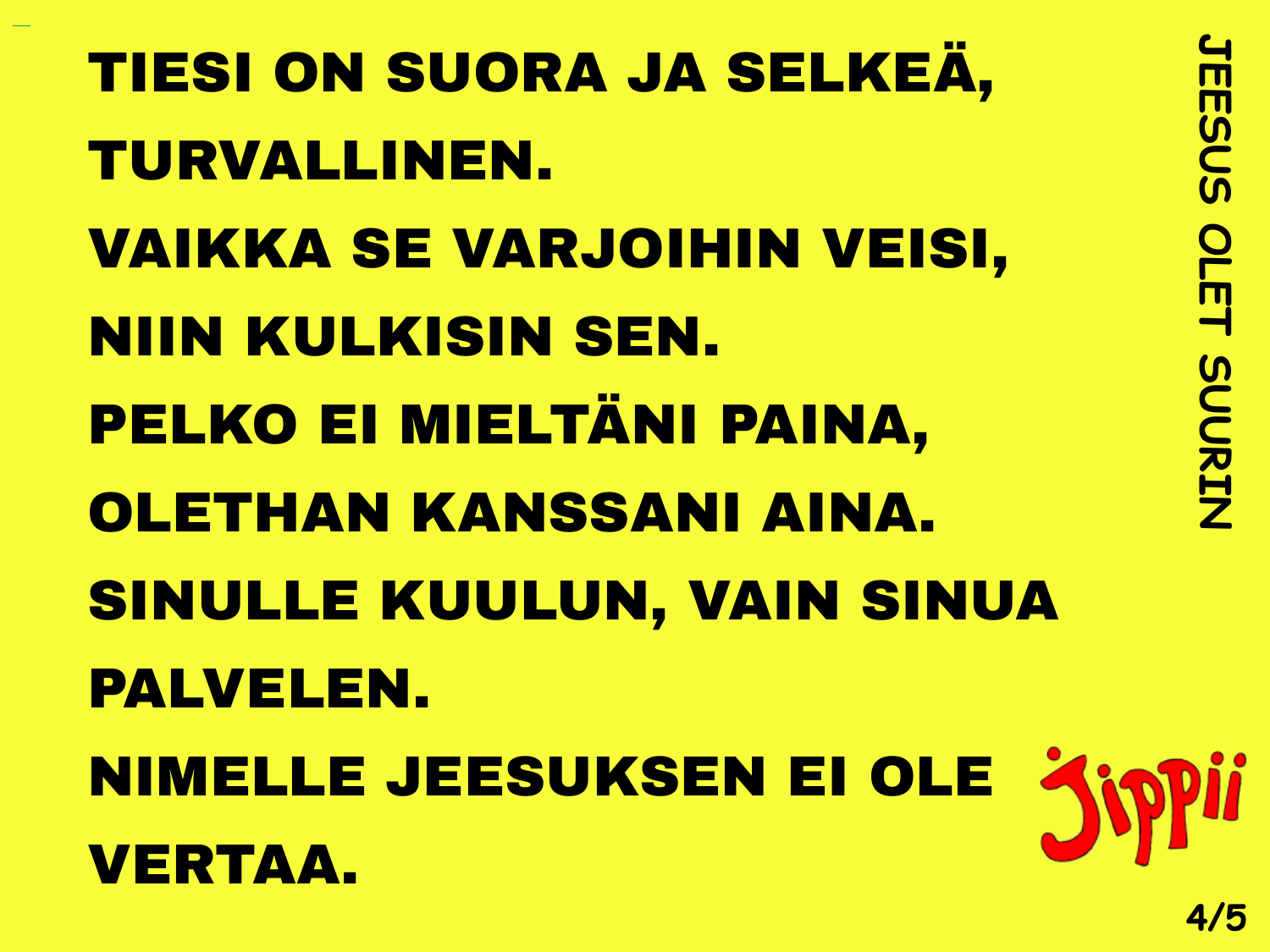

TIESI ON SUORA JA SELKEÄ, TURVALLINEN.
VAIKKA SE VARJOIHIN VEISI,
NIIN KULKISIN SEN.
PELKO EI MIELTÄNI PAINA,
OLETHAN KANSSANI AINA.
SINULLE KUULUN, VAIN SINUA PALVELEN.
NIMELLE JEESUKSEN EI OLE VERTAA.

JEESUS OLET SUURIN
4/5